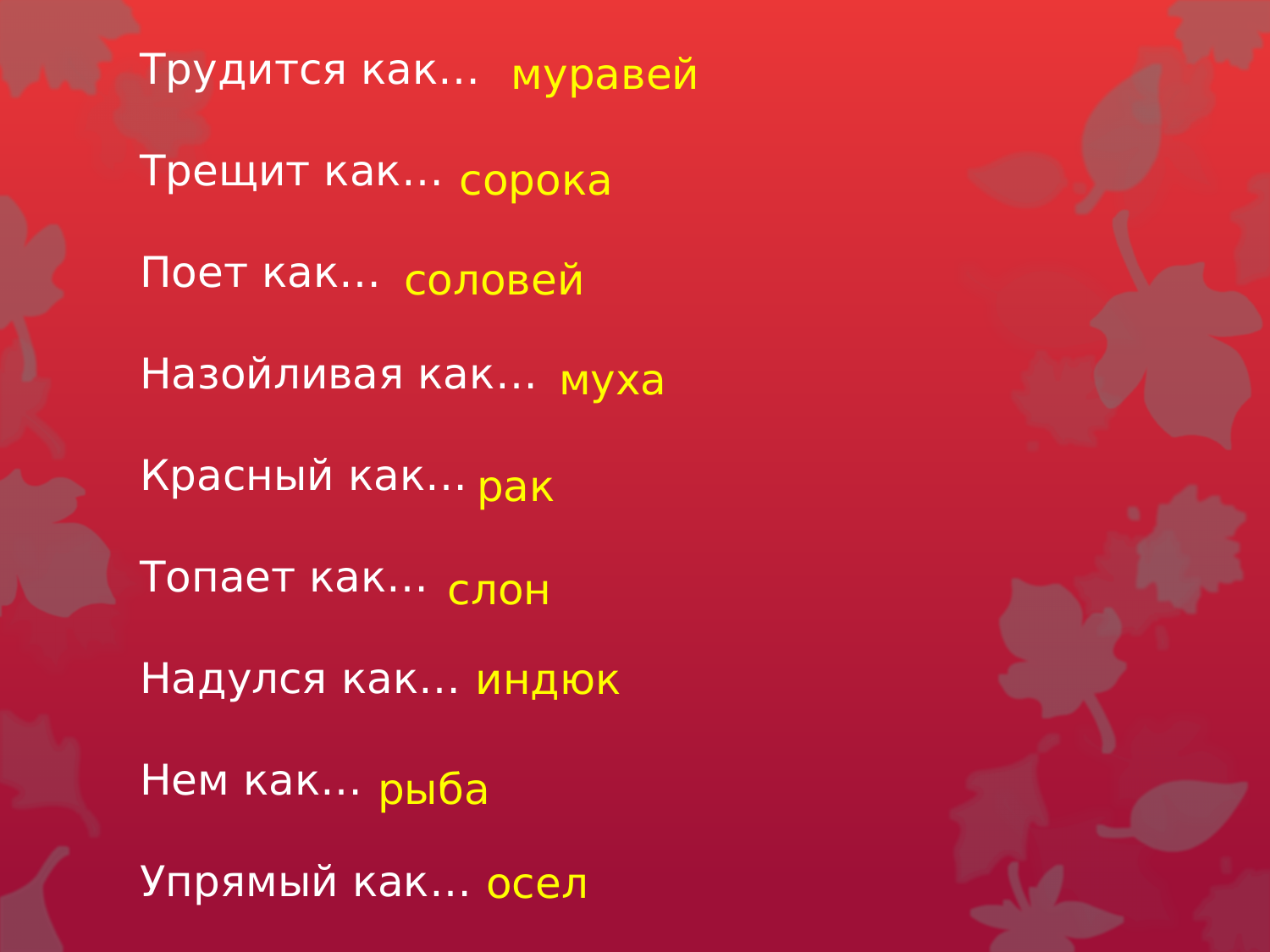

Трудится как…

Трещит как…

Поет как…

Назойливая как…

Красный как…

Топает как…

Надулся как…

Нем как…

Упрямый как…
муравей
сорока
соловей
муха
рак
слон
индюк
рыба
осел